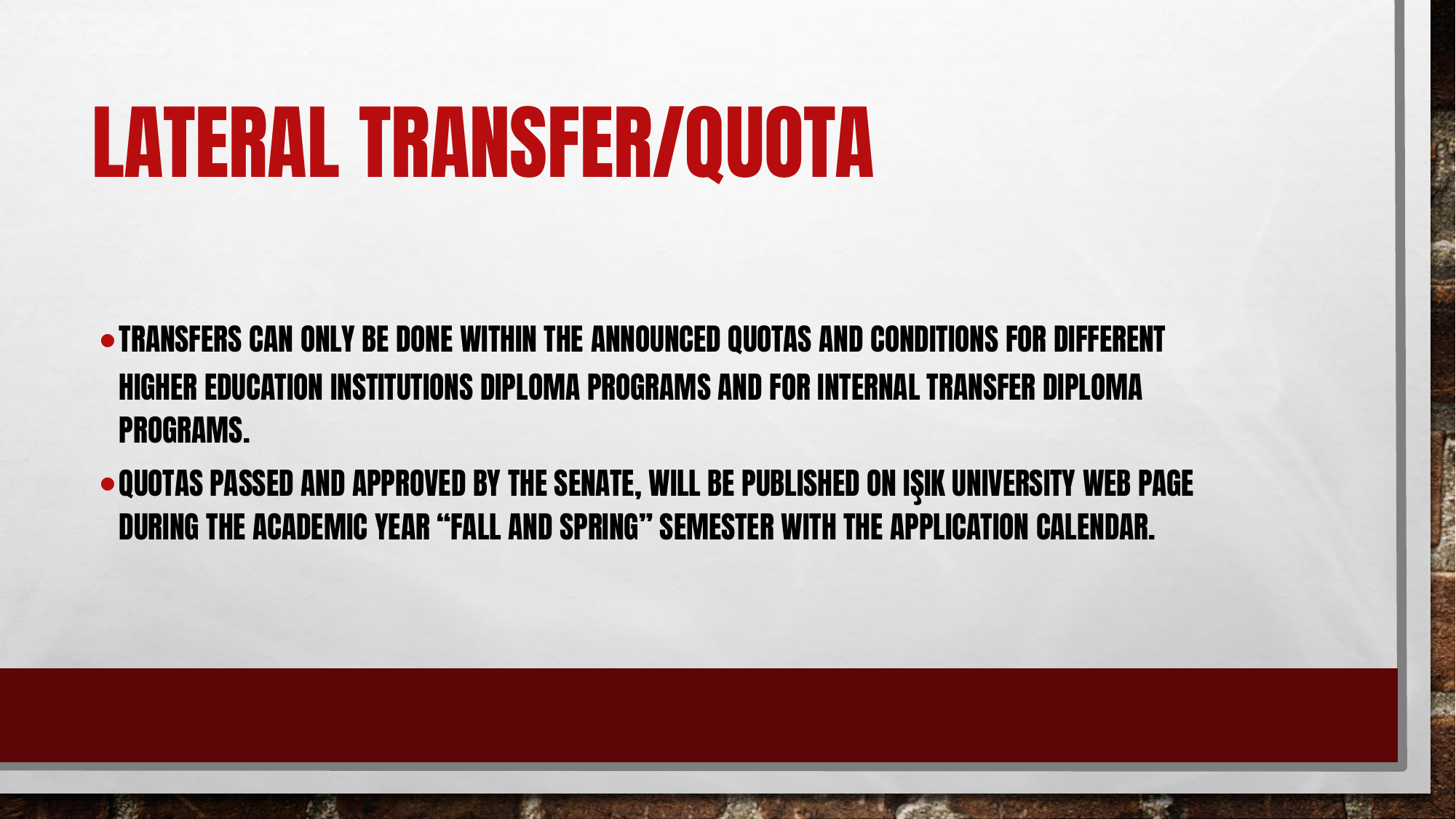

# LATERAL TRANSFER/QUOTA
TRANSFERS CAN ONLY BE DONE WITHIN THE ANNOUNCED QUOTAS AND CONDITIONS FOR DIFFERENT
HIGHER EDUCATION INSTITUTIONS DIPLOMA PROGRAMS AND FOR INTERNAL TRANSFER DIPLOMA  PROGRAMS.
QUOTAS PASSED AND APPROVED BY THE SENATE, WILL BE PUBLISHED ON IŞIK UNIVERSITY WEB PAGE  DURING THE ACADEMIC YEAR “FALL AND SPRING” SEMESTER WITH THE APPLICATION CALENDAR.